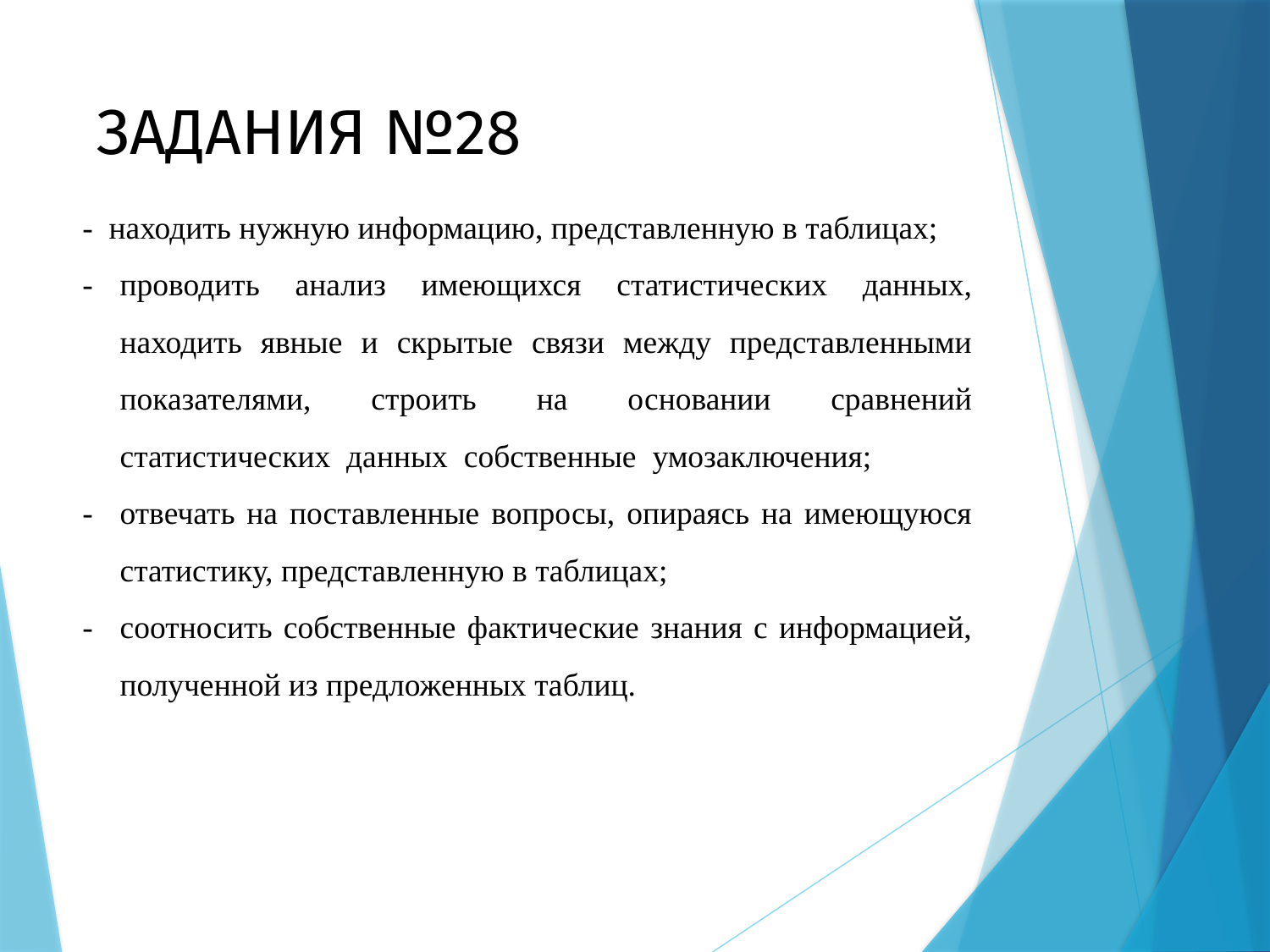

# ЗАДАНИЯ №28

-  находить нужную информацию, представленную в таблицах;
-	проводить анализ имеющихся статистических данных, находить явные и скрытые связи между представленными показателями, строить на основании сравнений статистических  данных  собственные  умозаключения;
-	отвечать на поставленные вопросы, опираясь на имеющуюся статистику, представленную в таблицах;
-	соотносить собственные фактические знания с информацией, полученной из предложенных таблиц.